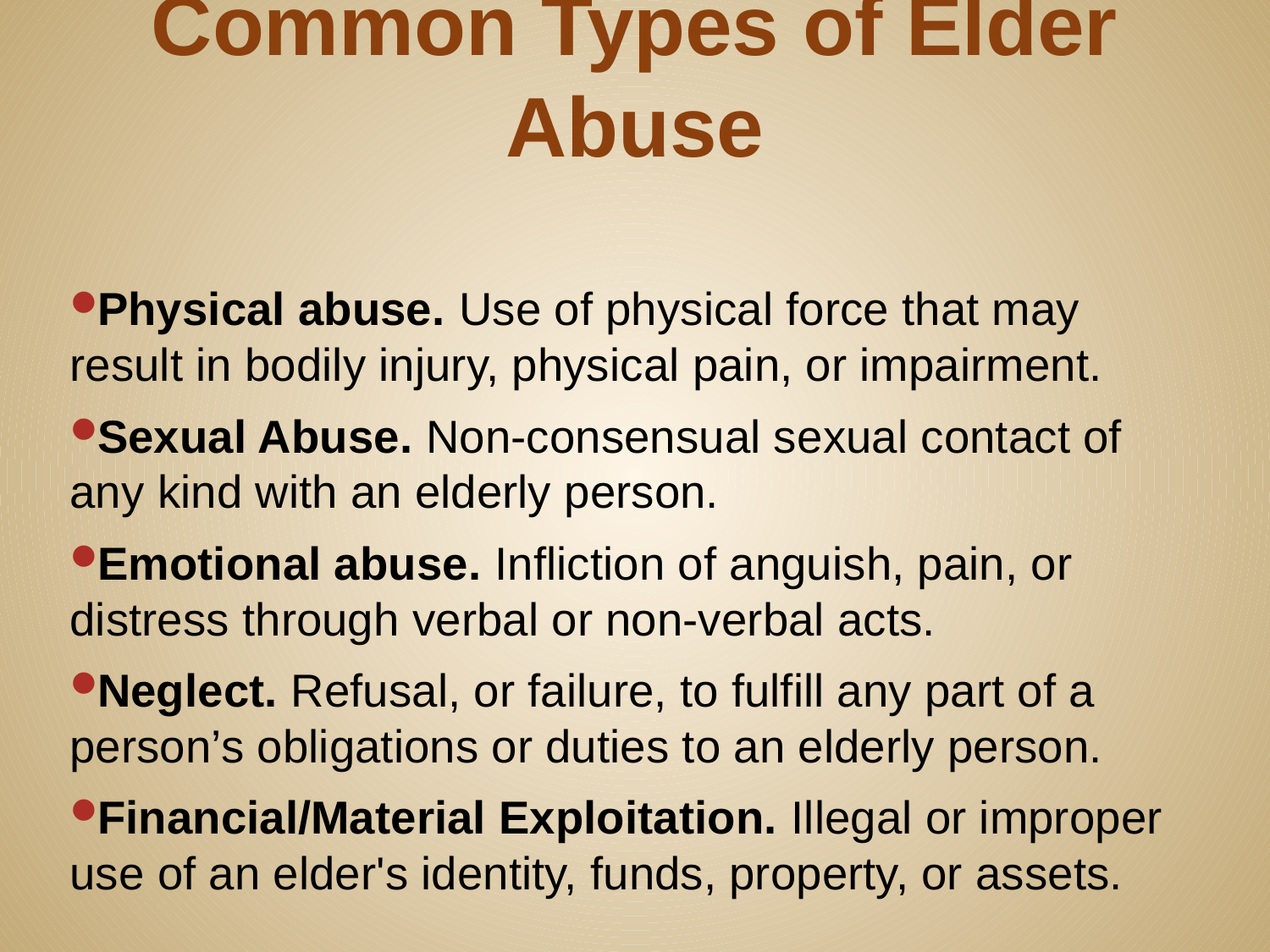

# Common Types of Elder Abuse

Physical abuse. Use of physical force that may result in bodily injury, physical pain, or impairment.
Sexual Abuse. Non-consensual sexual contact of any kind with an elderly person.
Emotional abuse. Infliction of anguish, pain, or distress through verbal or non-verbal acts.
Neglect. Refusal, or failure, to fulfill any part of a person’s obligations or duties to an elderly person.
Financial/Material Exploitation. Illegal or improper use of an elder's identity, funds, property, or assets.